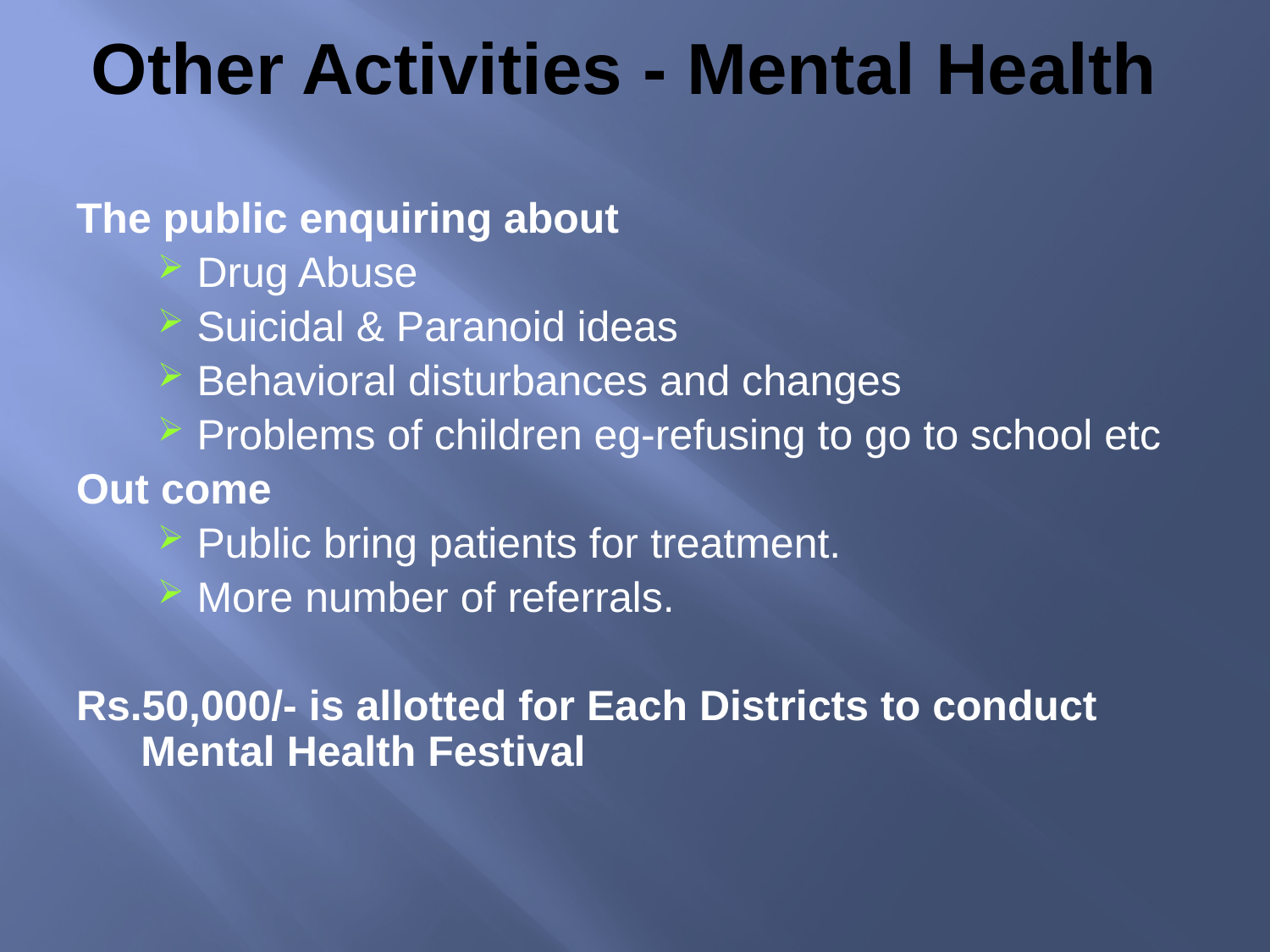

# Other Activities - Mental Health
The public enquiring about
Drug Abuse
Suicidal & Paranoid ideas
Behavioral disturbances and changes
Problems of children eg-refusing to go to school etc
Out come
Public bring patients for treatment.
More number of referrals.

Rs.50,000/- is allotted for Each Districts to conduct Mental Health Festival